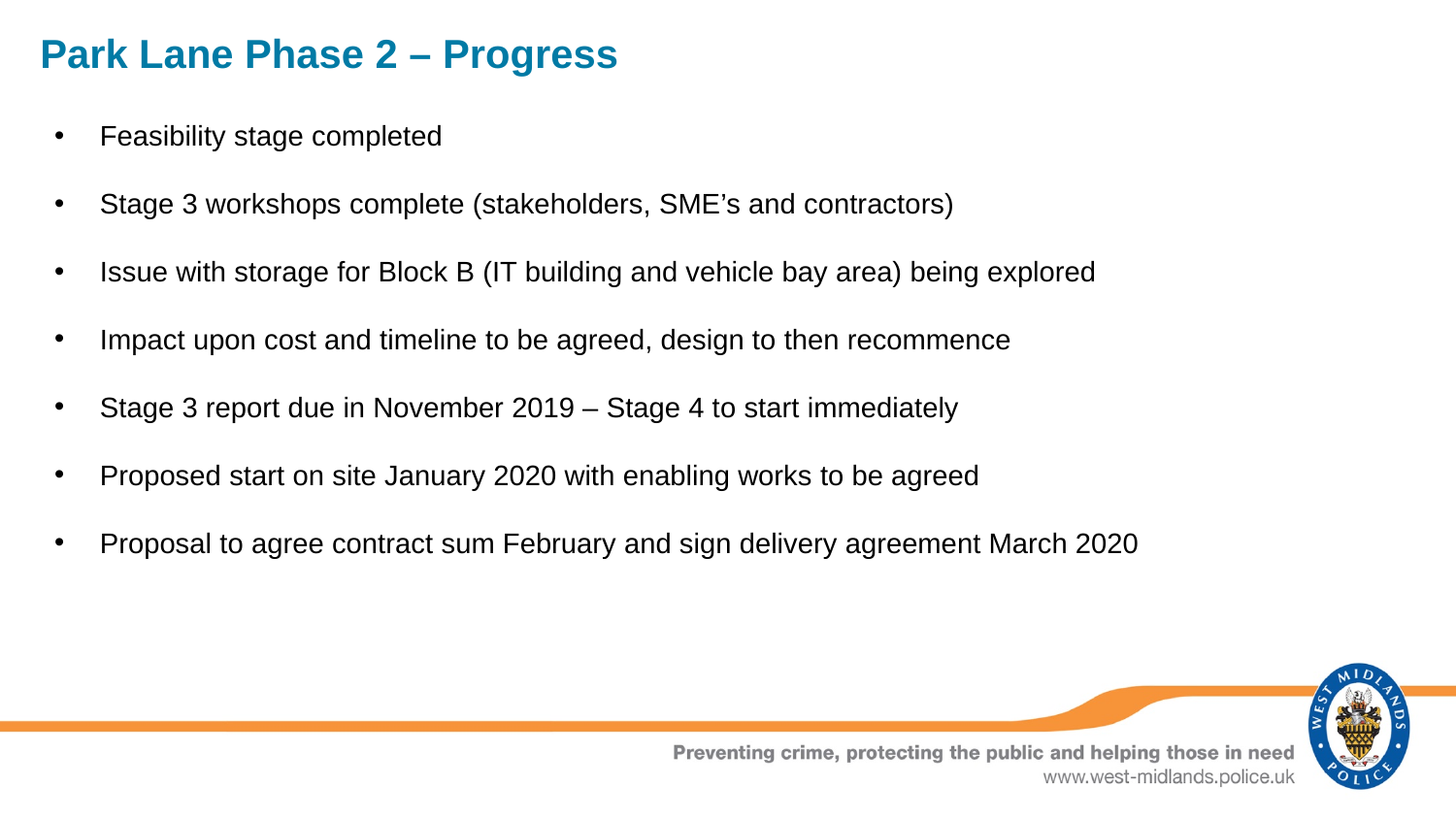

Park Lane Phase 2 – Progress

Feasibility stage completed

Stage 3 workshops complete (stakeholders, SME’s and contractors)

Issue with storage for Block B (IT building and vehicle bay area) being explored

Impact upon cost and timeline to be agreed, design to then recommence

Stage 3 report due in November 2019 – Stage 4 to start immediately

Proposed start on site January 2020 with enabling works to be agreed

Proposal to agree contract sum February and sign delivery agreement March 2020